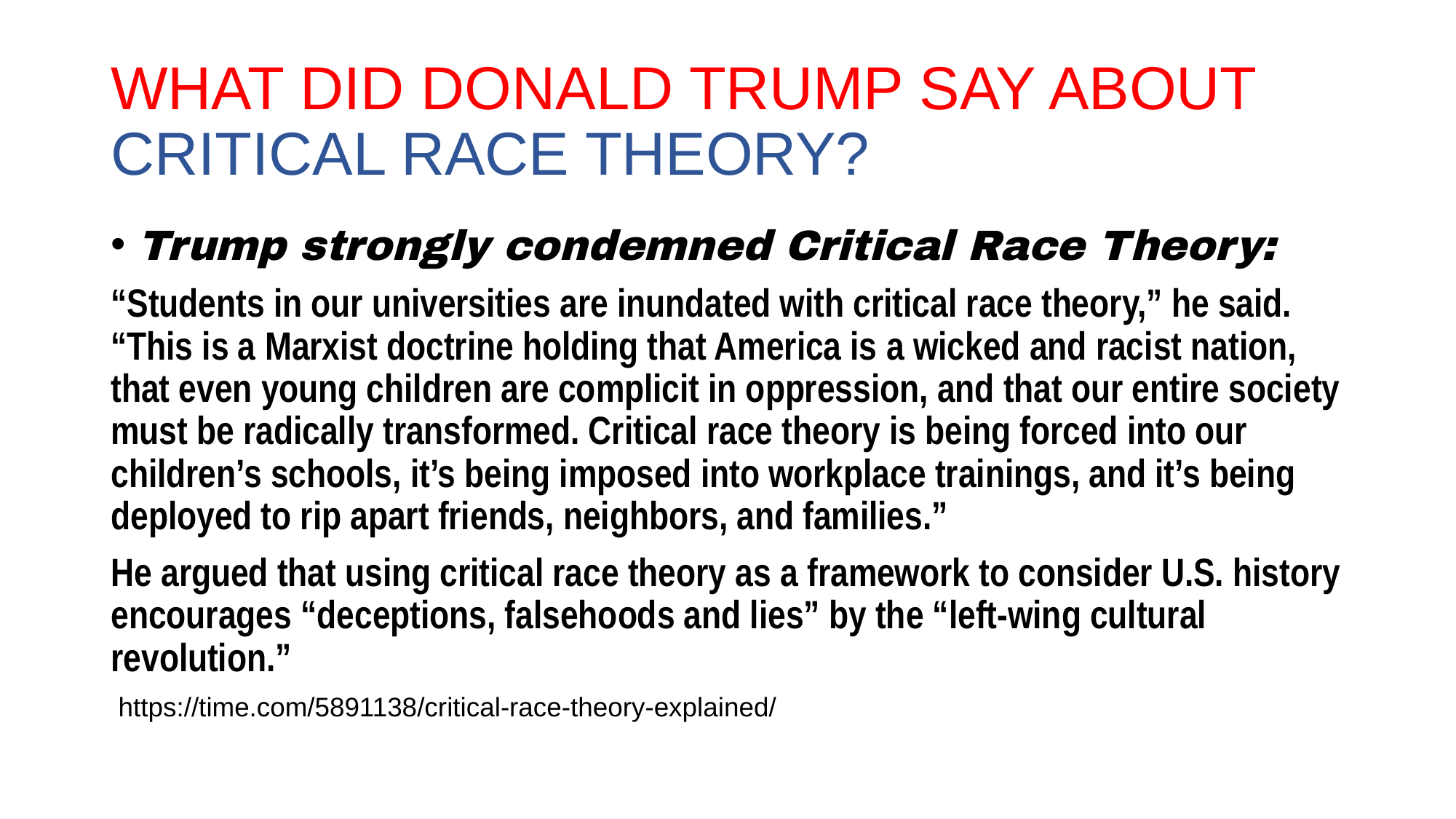

# WHAT DID DONALD TRUMP SAY ABOUT    CRITICAL RACE THEORY?
Trump strongly condemned Critical Race Theory:
“Students in our universities are inundated with critical race theory,” he said.      “This is a Marxist doctrine holding that America is a wicked and racist nation, that even young children are complicit in oppression, and that our entire society must be radically transformed. Critical race theory is being forced into our children’s schools, it’s being imposed into workplace trainings, and it’s being deployed to rip apart friends, neighbors, and families.”
He argued that using critical race theory as a framework to consider U.S. history encourages “deceptions, falsehoods and lies” by the “left-wing cultural revolution.”
 https://time.com/5891138/critical-race-theory-explained/